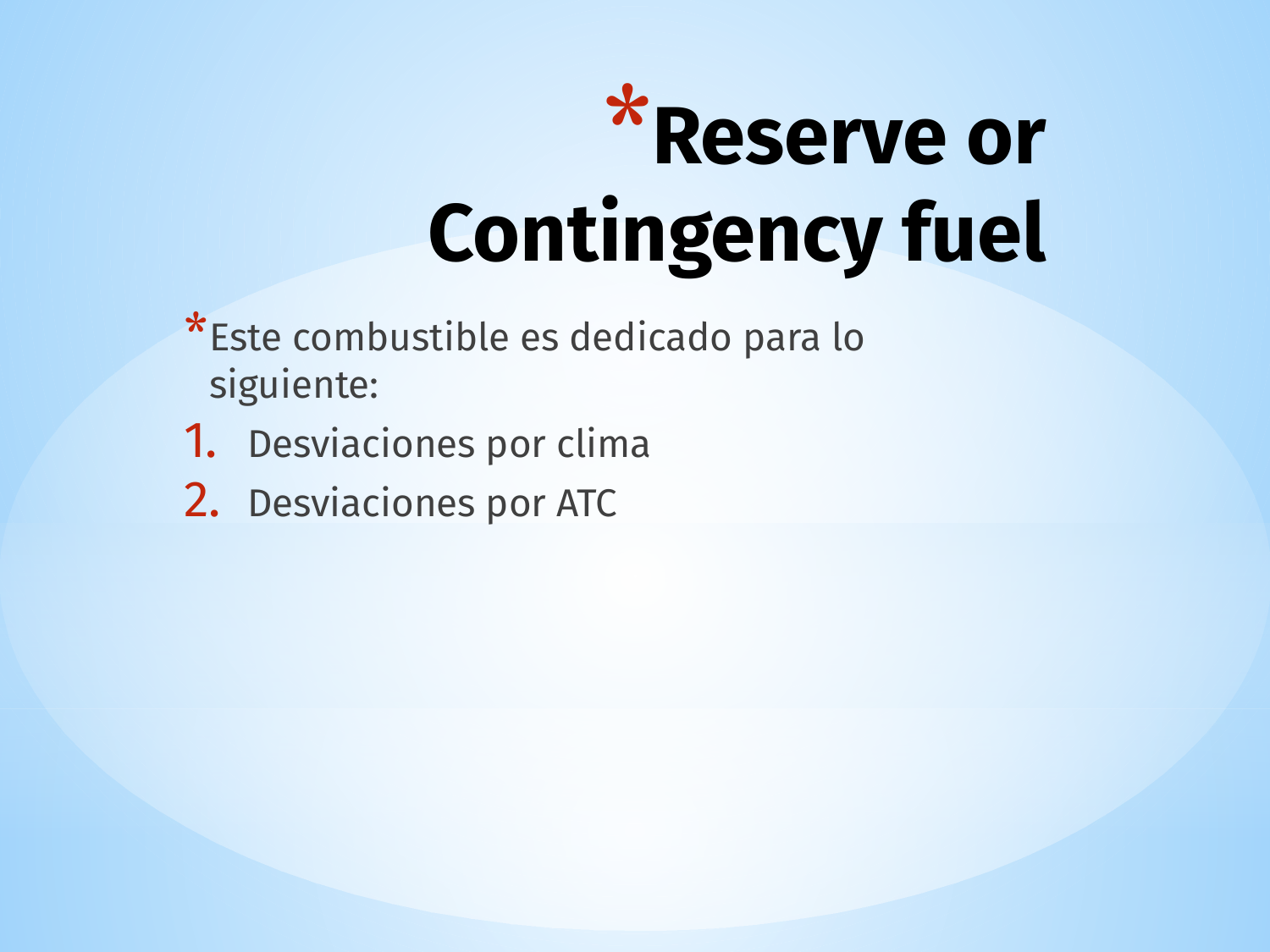

# Reserve or Contingency fuel
Este combustible es dedicado para lo siguiente:
Desviaciones por clima
Desviaciones por ATC